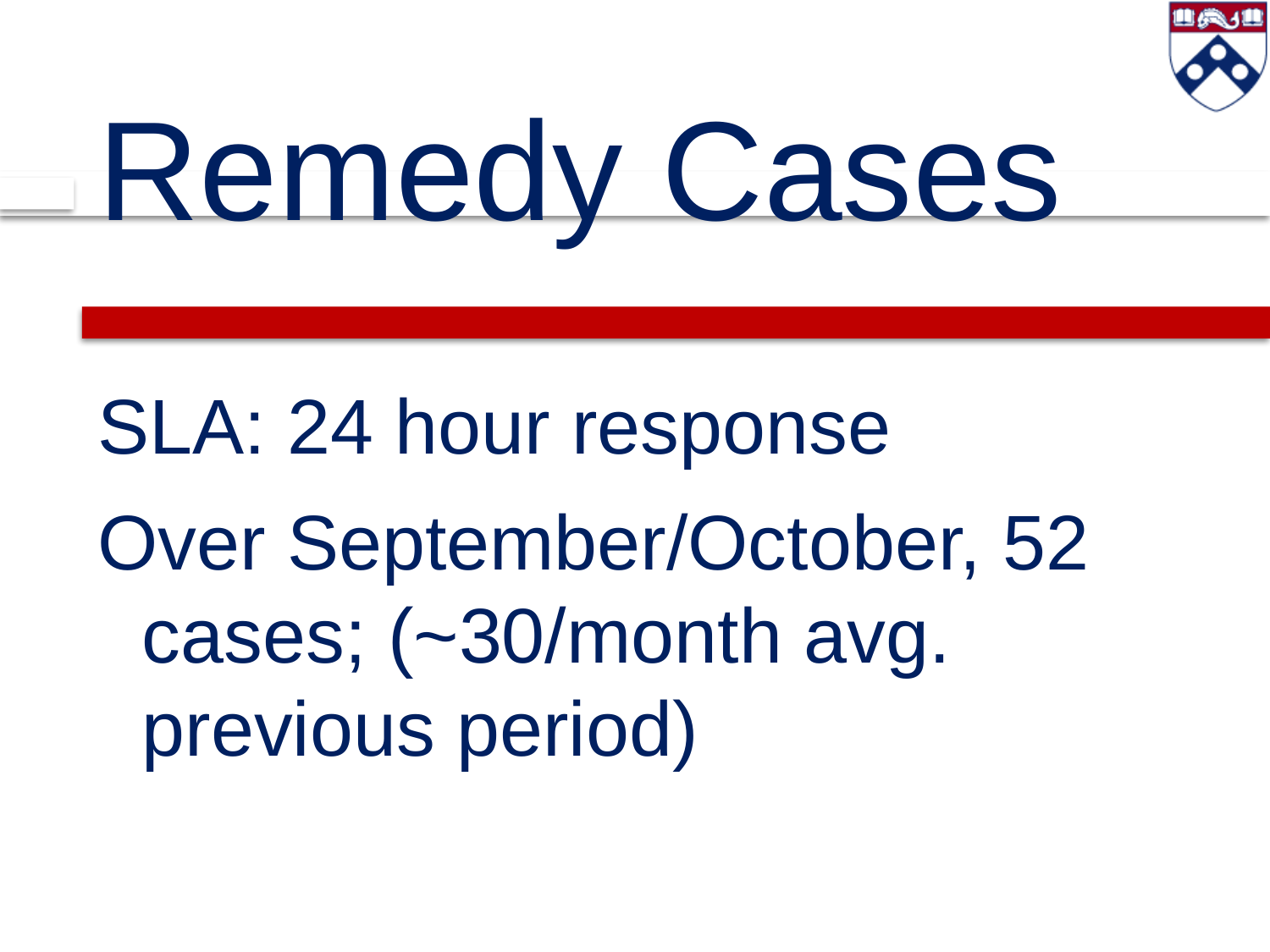

# Remedy Cases
SLA: 24 hour response
Over September/October, 52 cases; (~30/month avg. previous period)